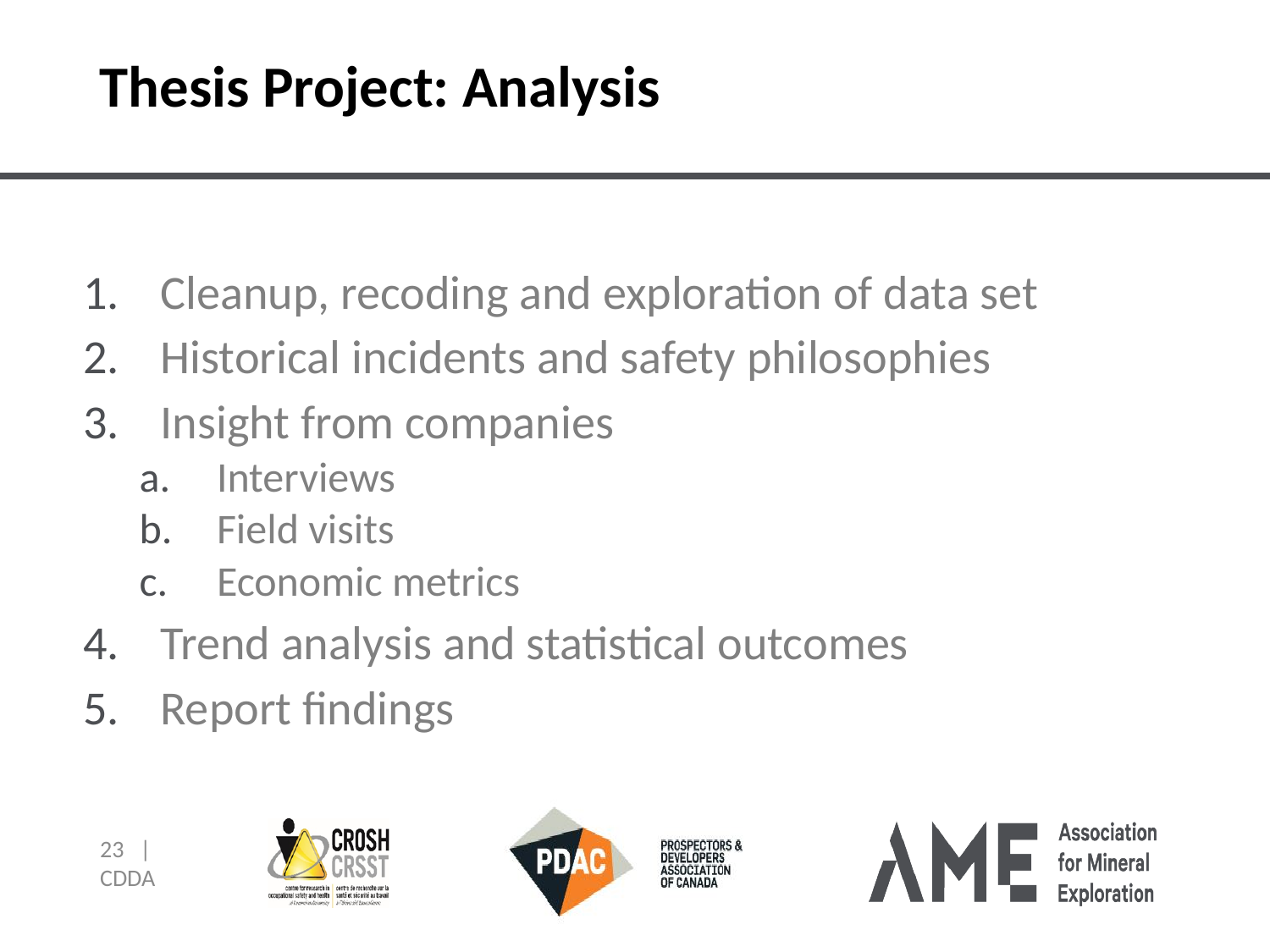

# Thesis Project: Analysis
Cleanup, recoding and exploration of data set
Historical incidents and safety philosophies
Insight from companies
Interviews
Field visits
Economic metrics
Trend analysis and statistical outcomes
Report findings
23   | CDDA